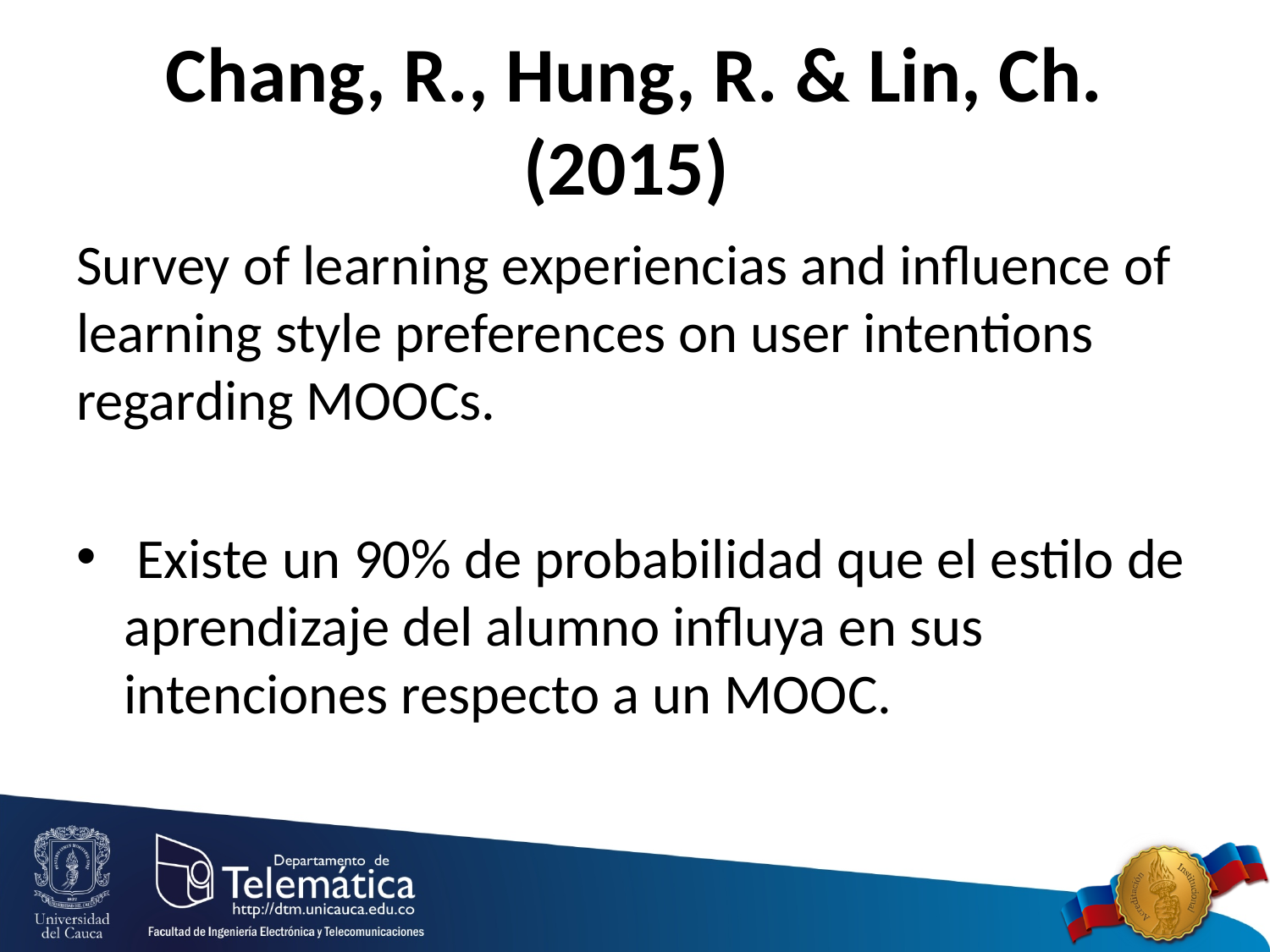

# Chang, R., Hung, R. & Lin, Ch. (2015)
Survey of learning experiencias and influence of learning style preferences on user intentions regarding MOOCs.

 Existe un 90% de probabilidad que el estilo de aprendizaje del alumno influya en sus intenciones respecto a un MOOC.